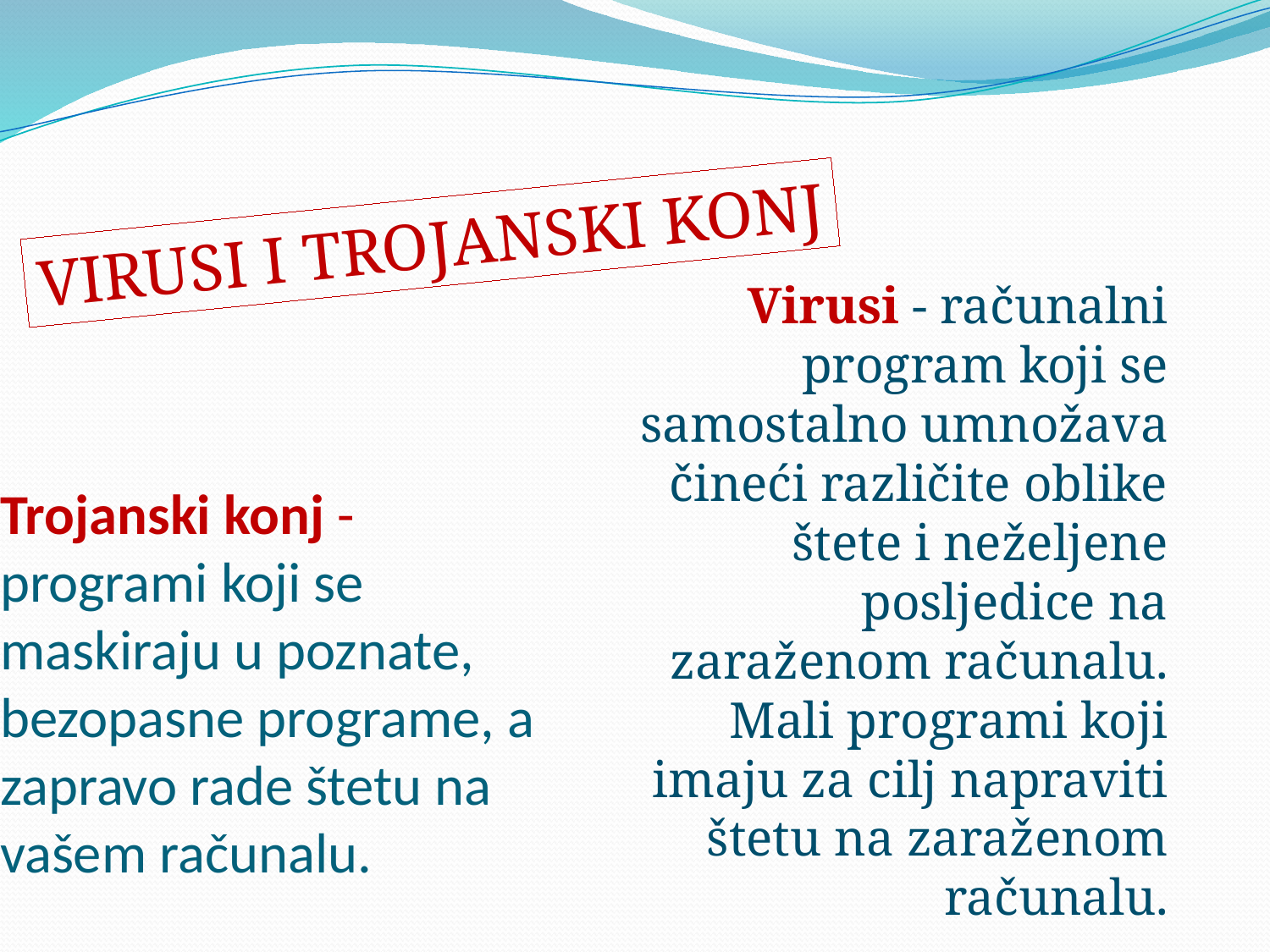

VIRUSI I TROJANSKI KONJ
Virusi - računalni program koji se samostalno umnožava čineći različite oblike štete i neželjene posljedice na zaraženom računalu.
Mali programi koji imaju za cilj napraviti štetu na zaraženom računalu.
# Trojanski konj - programi koji se maskiraju u poznate, bezopasne programe, a zapravo rade štetu na vašem računalu.